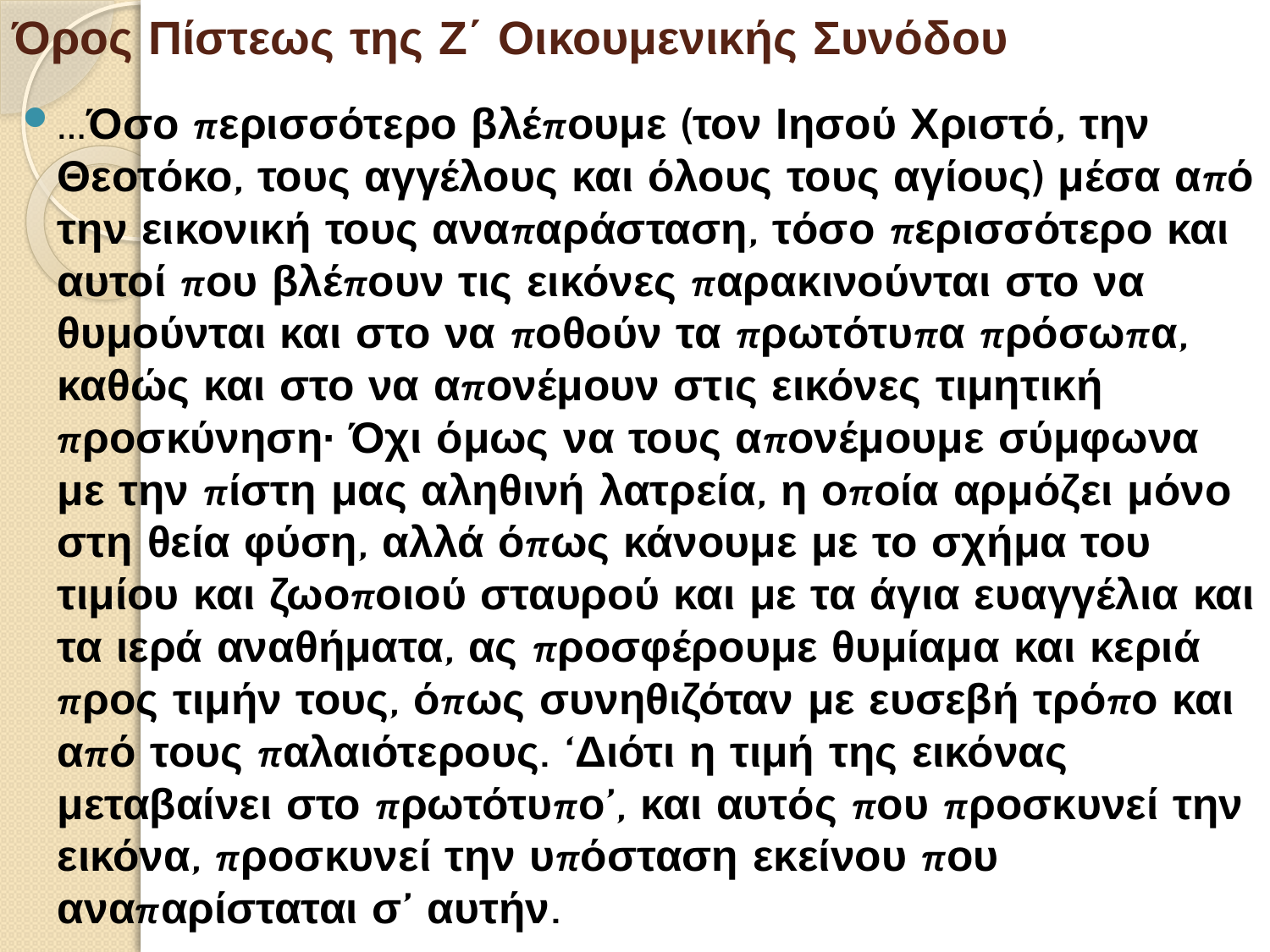

# Όρος Πίστεως της Ζ΄ Οικουμενικής Συνόδου
…Όσο περισσότερο βλέπουμε (τον Ιησού Χριστό, την Θεοτόκο, τους αγγέλους και όλους τους αγίους) μέσα από την εικονική τους αναπαράσταση, τόσο περισσότερο και αυτοί που βλέπουν τις εικόνες παρακινούνται στο να θυμούνται και στο να ποθούν τα πρωτότυπα πρόσωπα, καθώς και στο να απονέμουν στις εικόνες τιμητική προσκύνηση∙ Όχι όμως να τους απονέμουμε σύμφωνα με την πίστη μας αληθινή λατρεία, η οποία αρμόζει μόνο στη θεία φύση, αλλά όπως κάνουμε με το σχήμα του τιμίου και ζωοποιού σταυρού και με τα άγια ευαγγέλια και τα ιερά αναθήματα, ας προσφέρουμε θυμίαμα και κεριά προς τιμήν τους, όπως συνηθιζόταν με ευσεβή τρόπο και από τους παλαιότερους. ‘Διότι η τιμή της εικόνας μεταβαίνει στο πρωτότυπο’, και αυτός που προσκυνεί την εικόνα, προσκυνεί την υπόσταση εκείνου που αναπαρίσταται σ’ αυτήν.